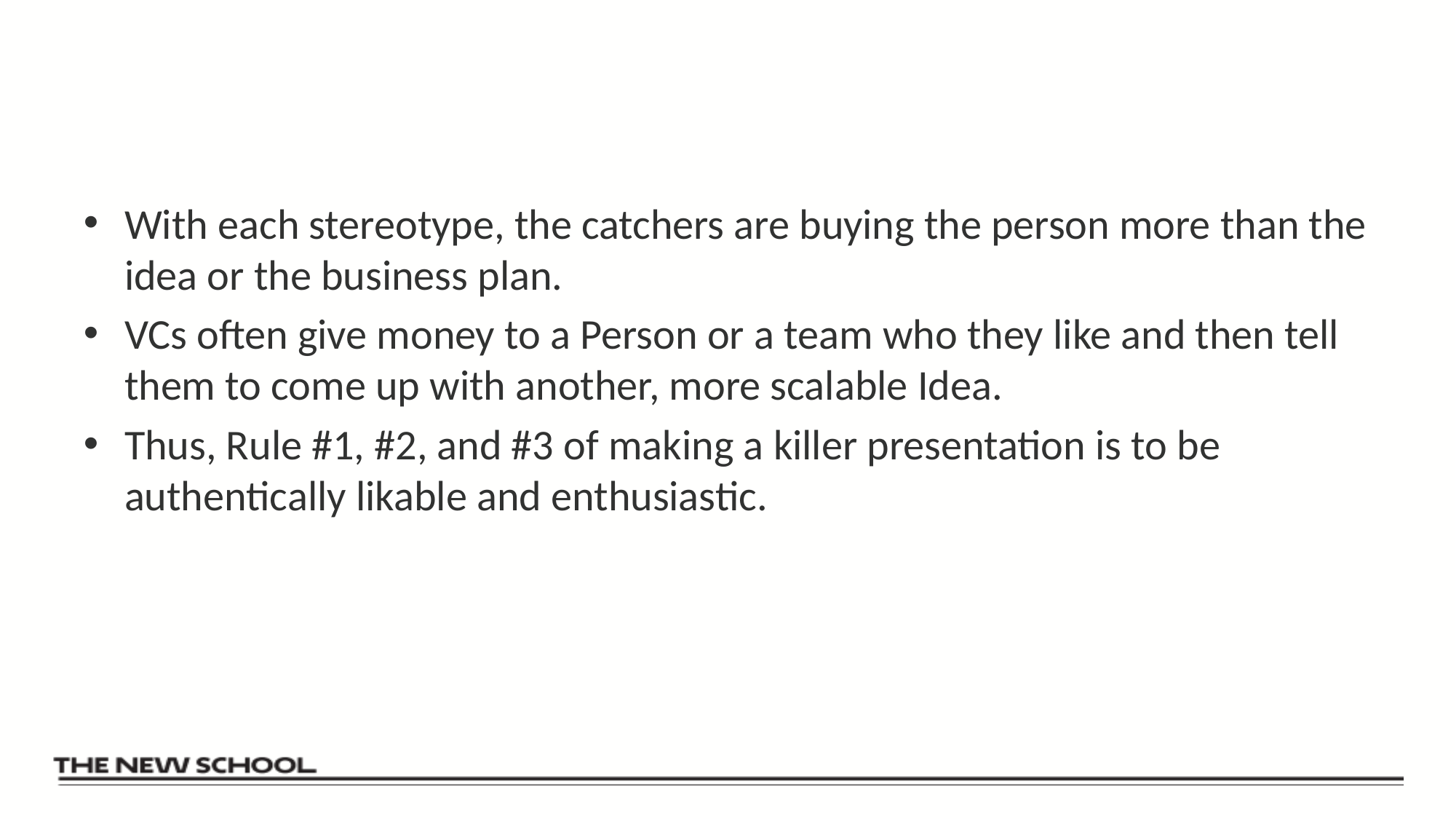

#
With each stereotype, the catchers are buying the person more than the idea or the business plan.
VCs often give money to a Person or a team who they like and then tell them to come up with another, more scalable Idea.
Thus, Rule #1, #2, and #3 of making a killer presentation is to be authentically likable and enthusiastic.